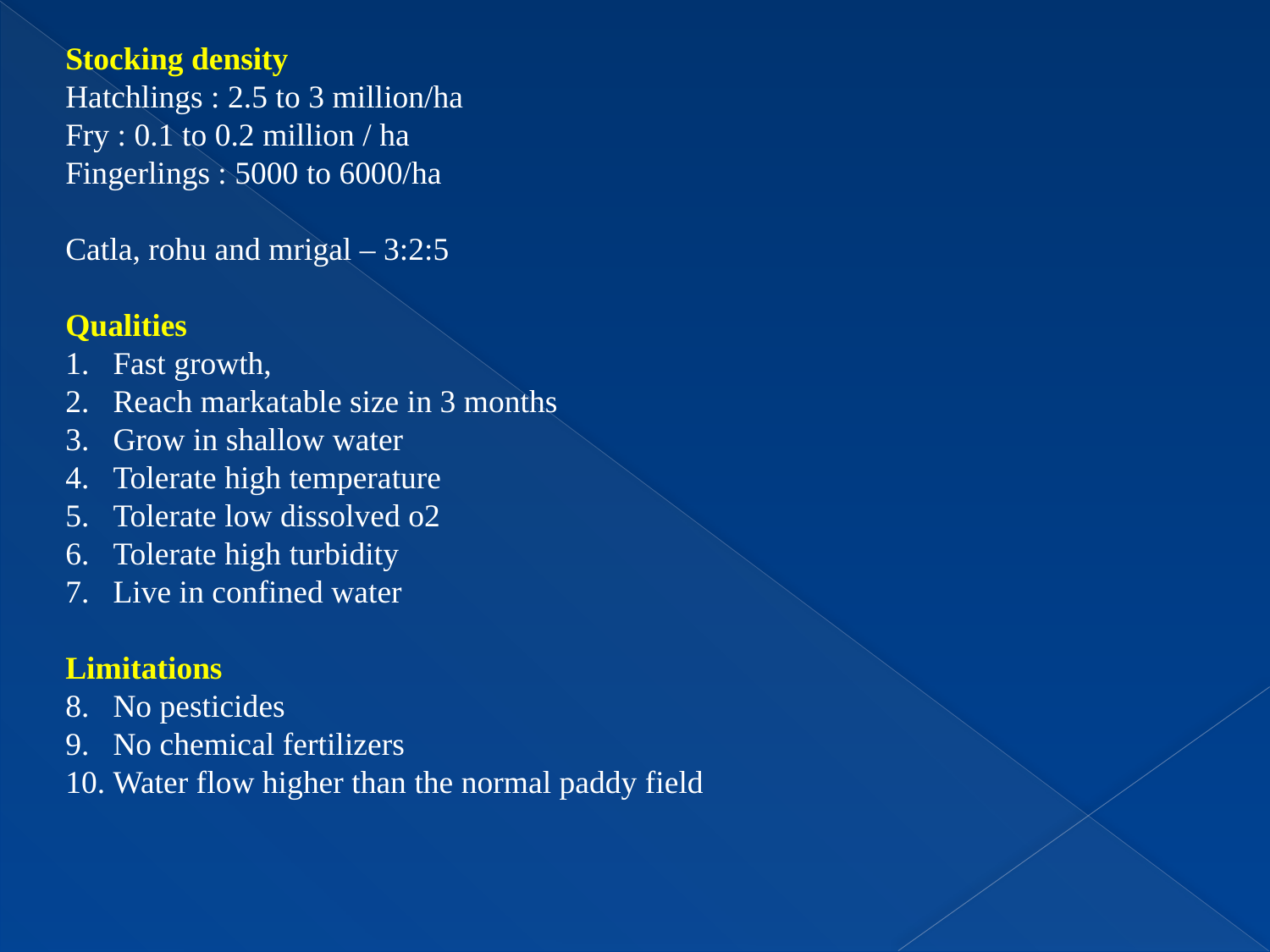

Stocking density
Hatchlings : 2.5 to 3 million/ha
Fry : 0.1 to 0.2 million / ha
Fingerlings : 5000 to 6000/ha

Catla, rohu and mrigal – 3:2:5

Qualities
Fast growth,
Reach markatable size in 3 months
Grow in shallow water
Tolerate high temperature
Tolerate low dissolved o2
Tolerate high turbidity
Live in confined water

Limitations
No pesticides
No chemical fertilizers
Water flow higher than the normal paddy field